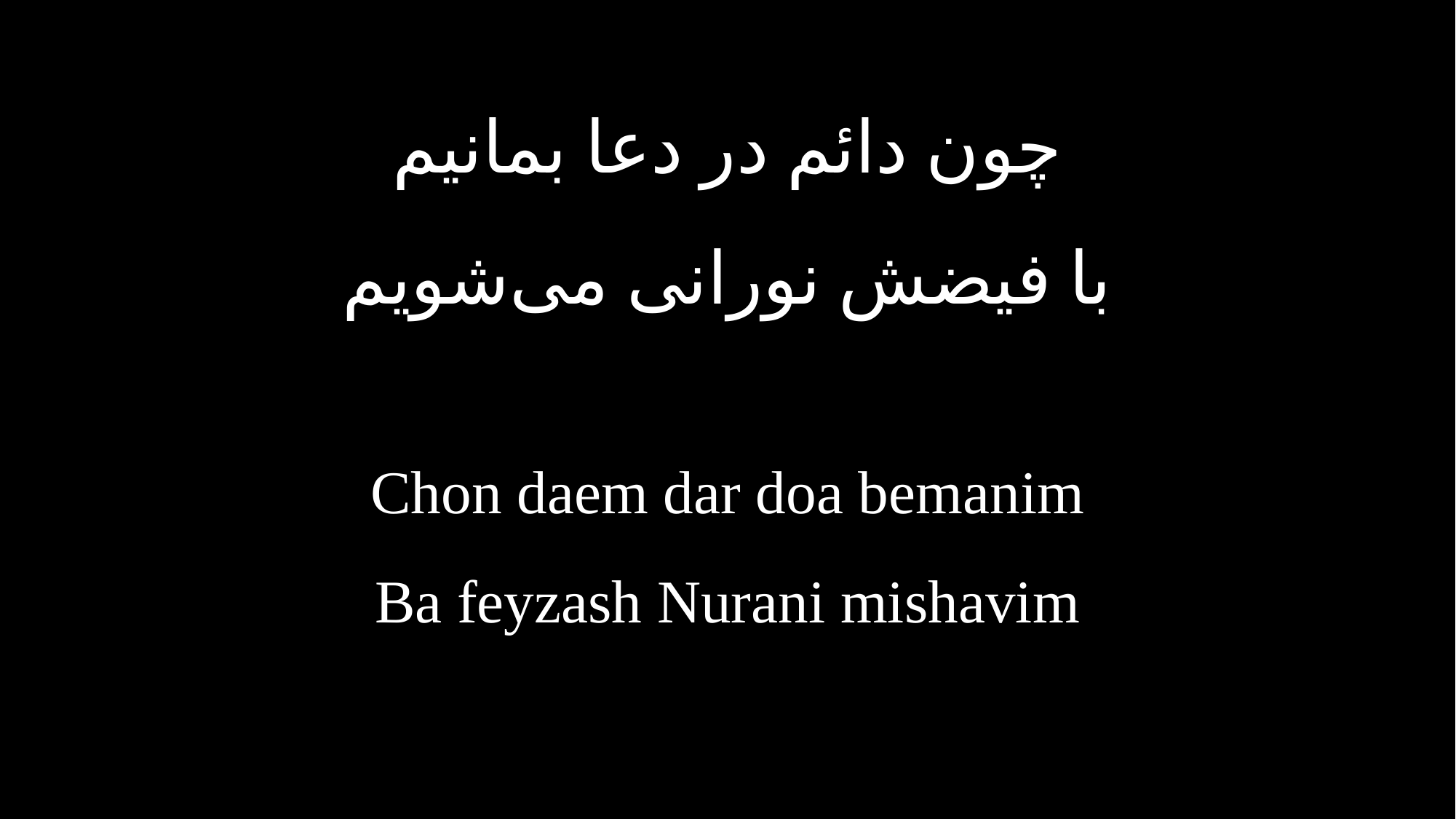

چون دائم در دعا بمانیم
با فیضش نورانی می‌شویم

Chon daem dar doa bemanim
Ba feyzash Nurani mishavim